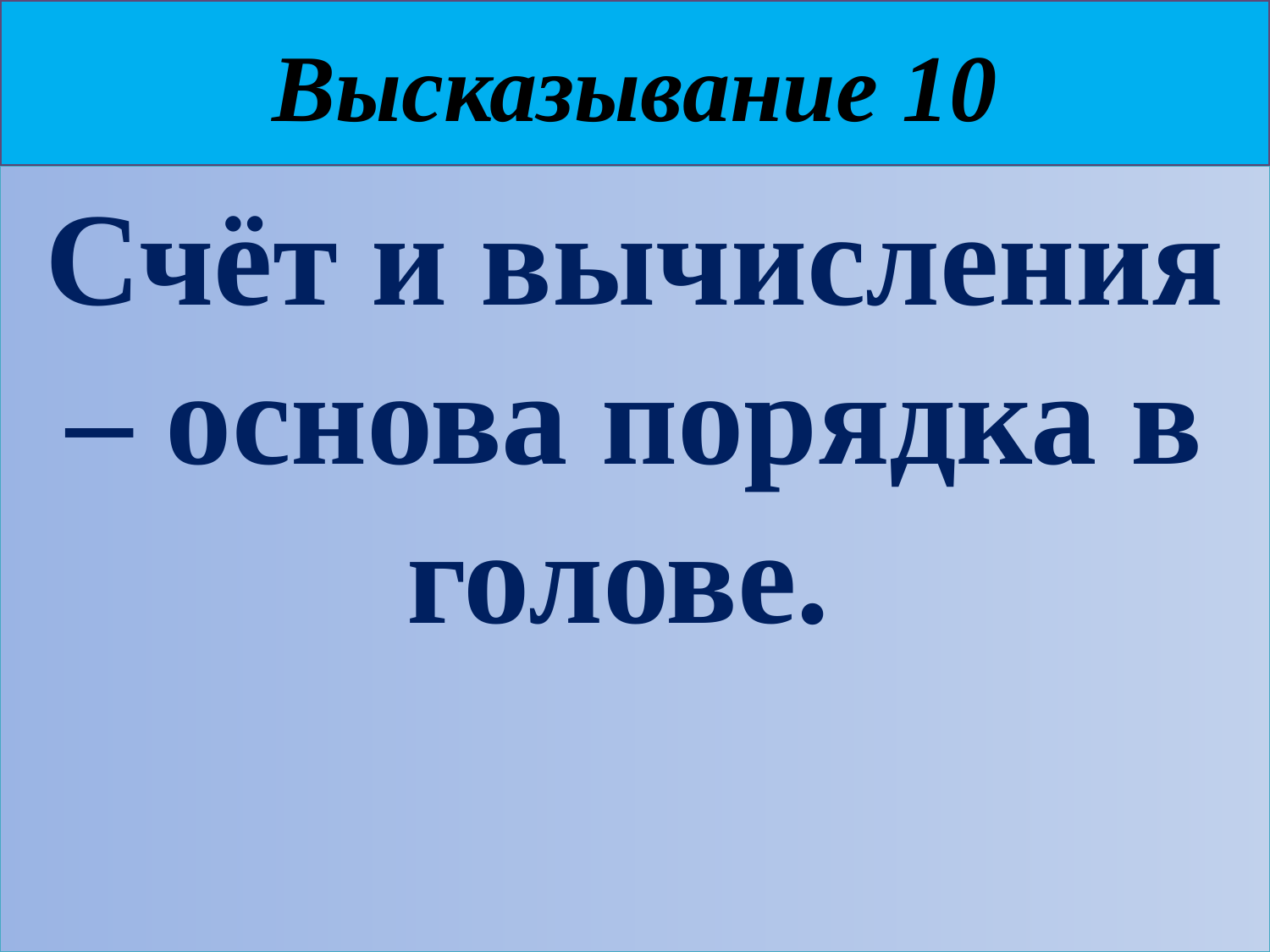

# Высказывание 10
Счёт и вычисления – основа порядка в голове.